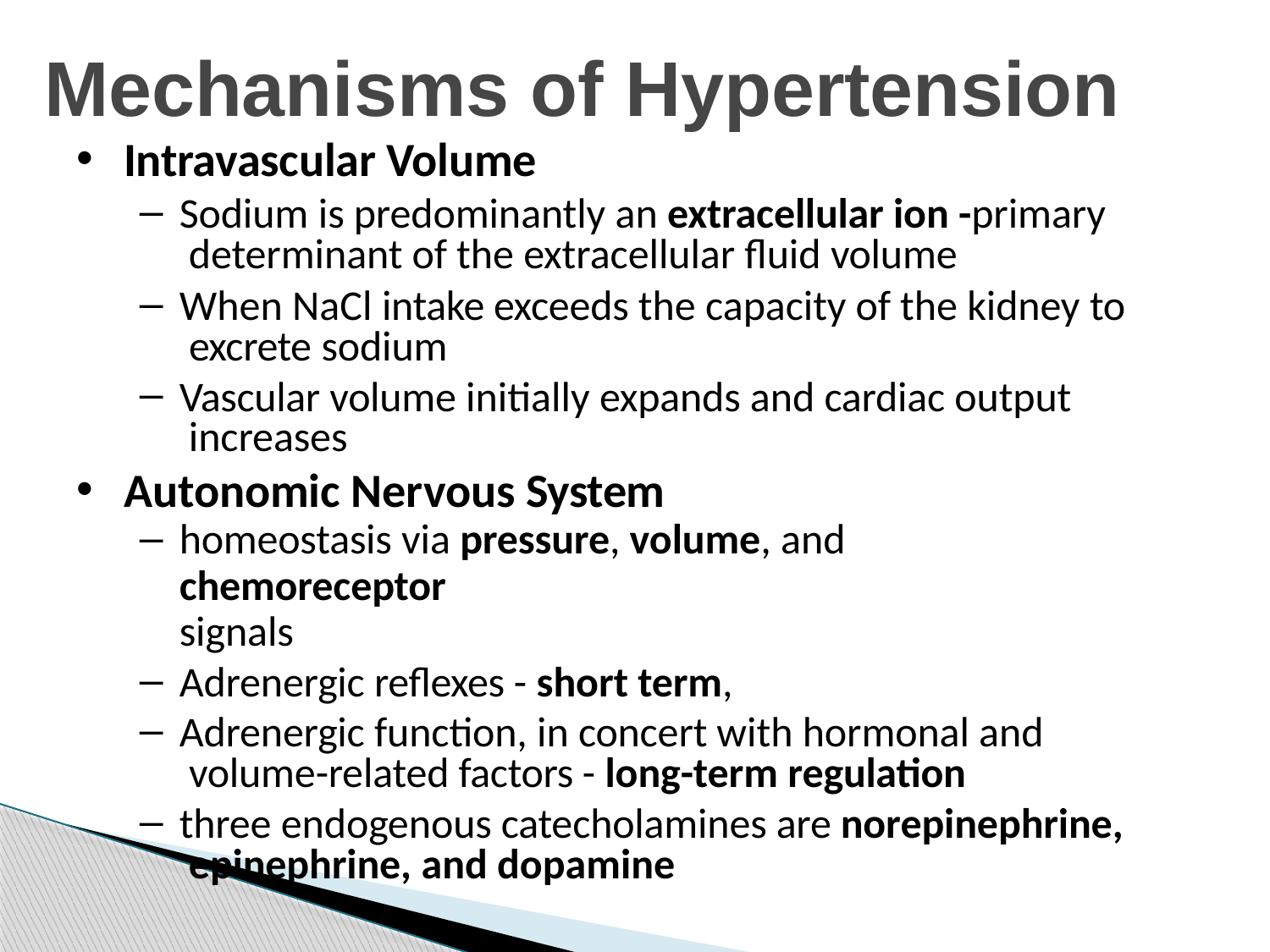

# Mechanisms of Hypertension
Intravascular Volume
Sodium is predominantly an extracellular ion -primary  determinant of the extracellular fluid volume
When NaCl intake exceeds the capacity of the kidney to  excrete sodium
Vascular volume initially expands and cardiac output  increases
Autonomic Nervous System
homeostasis via pressure, volume, and chemoreceptor
signals
Adrenergic reflexes - short term,
Adrenergic function, in concert with hormonal and  volume-related factors - long-term regulation
three endogenous catecholamines are norepinephrine,  epinephrine, and dopamine